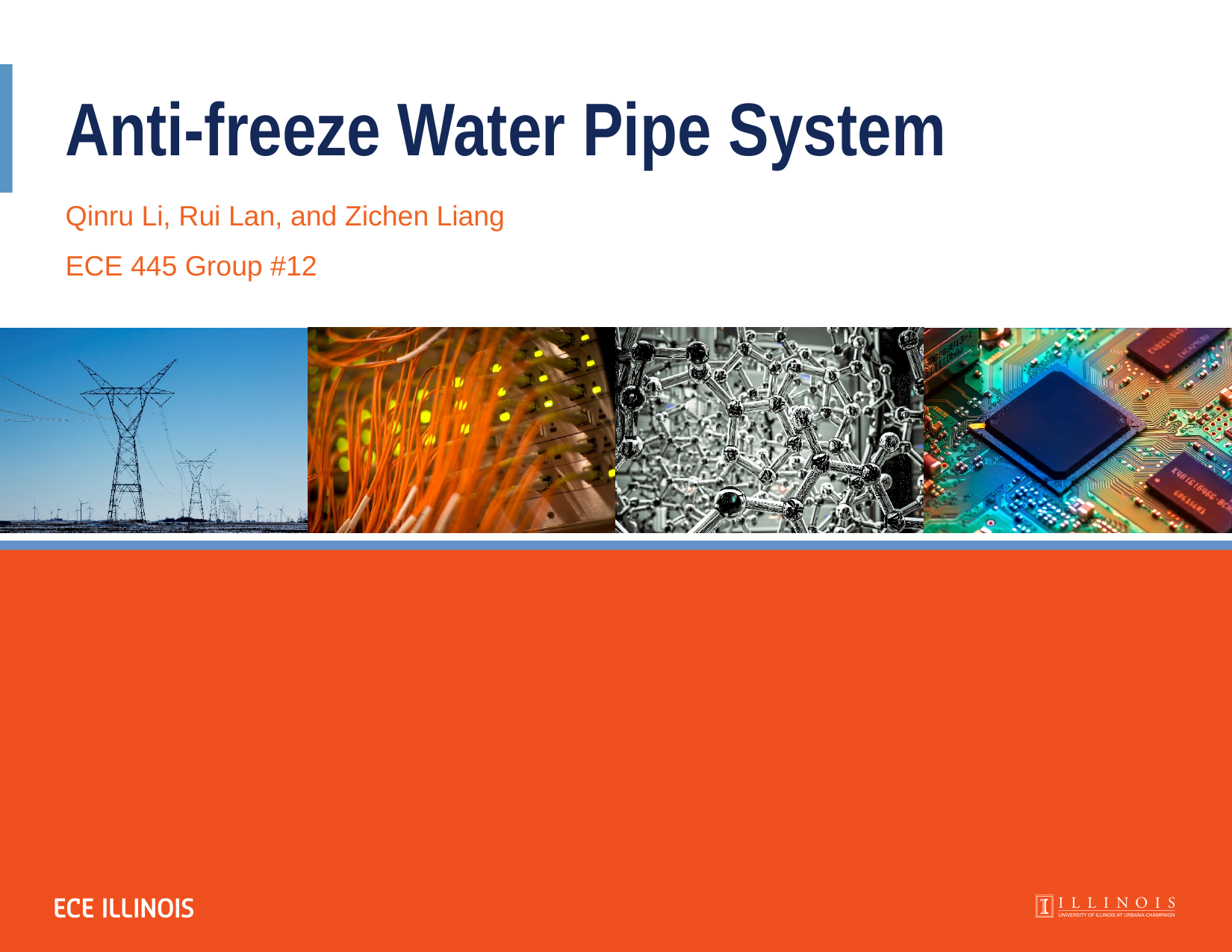

Anti-freeze Water Pipe System
Qinru Li, Rui Lan, and Zichen Liang
ECE 445 Group #12